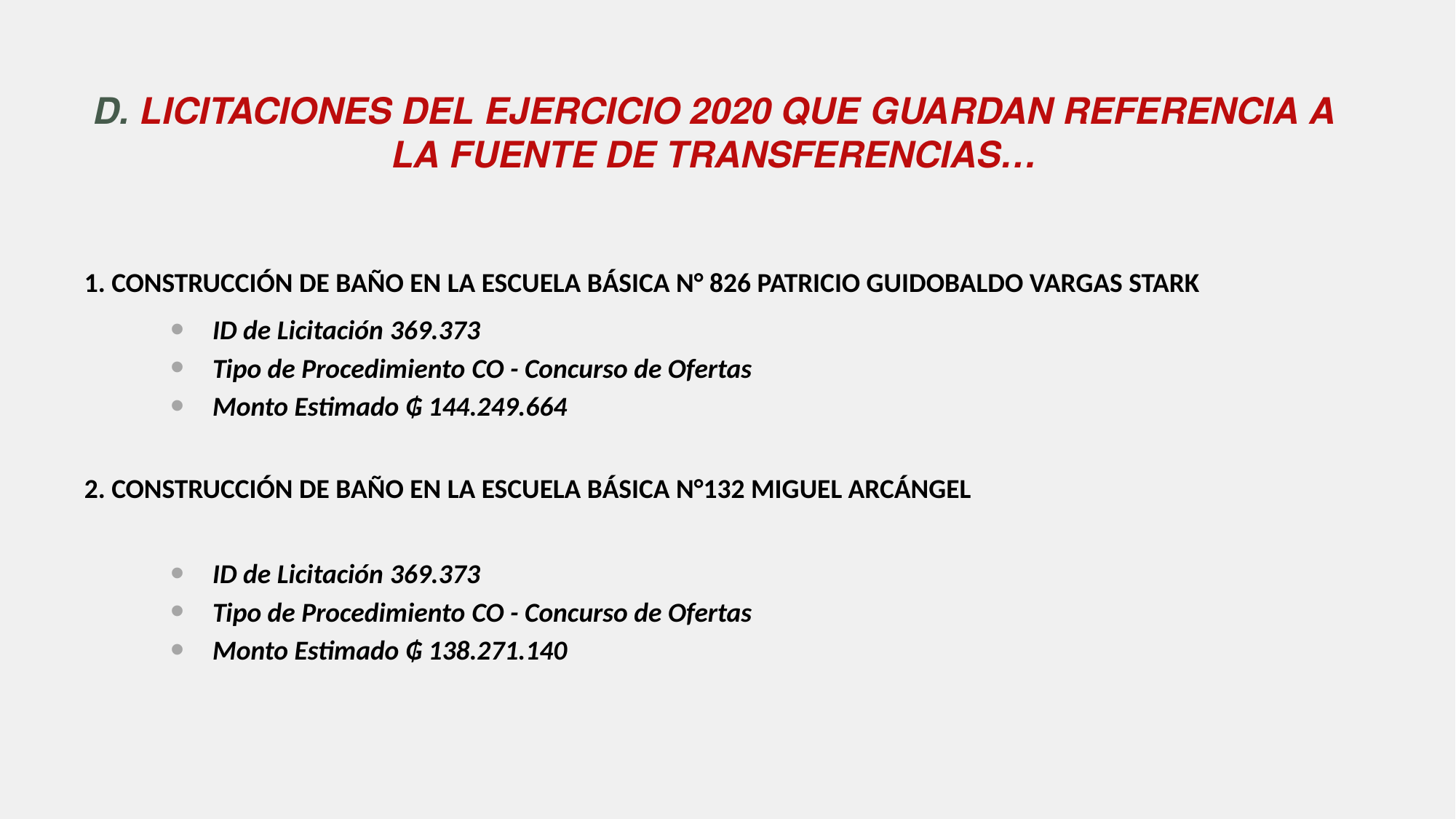

# D. LICITACIONES DEL EJERCICIO 2020 QUE GUARDAN REFERENCIA A LA FUENTE DE TRANSFERENCIAS…
1. CONSTRUCCIÓN DE BAÑO EN LA ESCUELA BÁSICA N° 826 PATRICIO GUIDOBALDO VARGAS STARK
ID de Licitación 369.373
Tipo de Procedimiento CO - Concurso de Ofertas
Monto Estimado ₲ 144.249.664

2. CONSTRUCCIÓN DE BAÑO EN LA ESCUELA BÁSICA N°132 MIGUEL ARCÁNGEL

ID de Licitación 369.373
Tipo de Procedimiento CO - Concurso de Ofertas
Monto Estimado ₲ 138.271.140